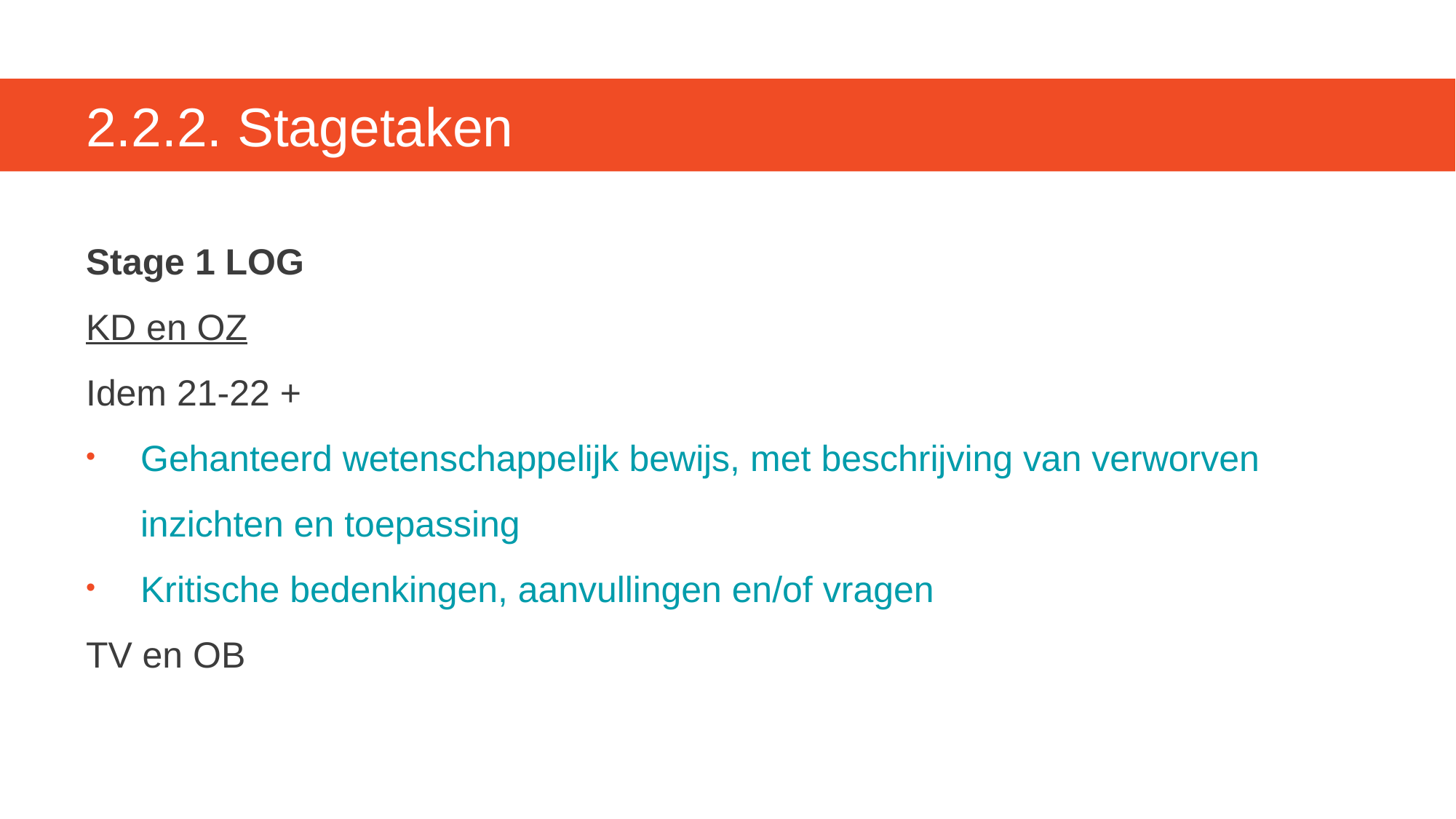

# 2.2.2. Stagetaken
Stage 1 LOG
KD en OZ
Idem 21-22 +
Gehanteerd wetenschappelijk bewijs, met beschrijving van verworven inzichten en toepassing
Kritische bedenkingen, aanvullingen en/of vragen
TV en OB